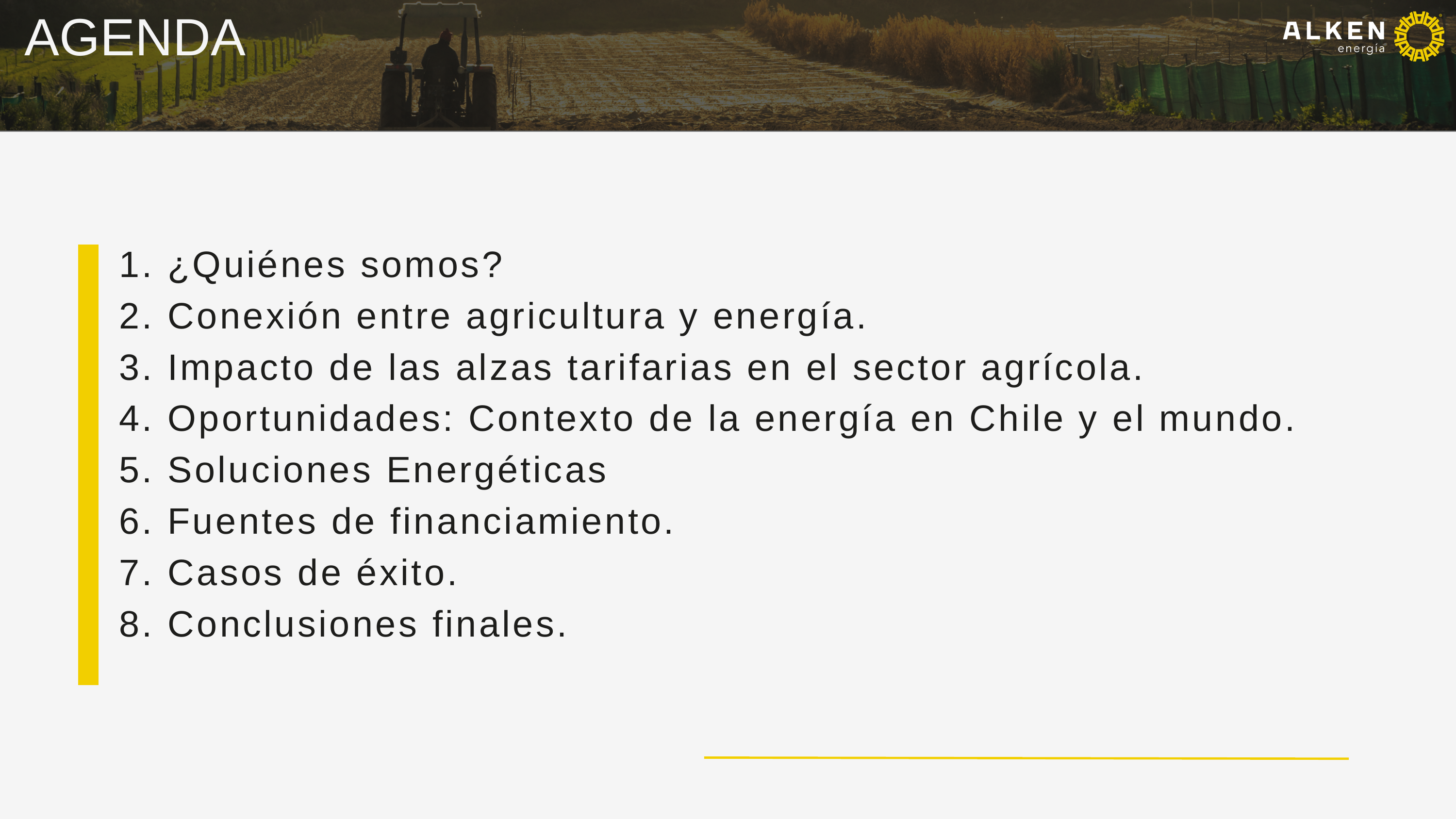

AGENDA

1. ¿Quiénes somos?
2. Conexión entre agricultura y energía.
3. Impacto de las alzas tarifarias en el sector agrícola.
4. Oportunidades: Contexto de la energía en Chile y el mundo.
5. Soluciones Energéticas
6. Fuentes de financiamiento.
7. Casos de éxito.
8. Conclusiones finales.